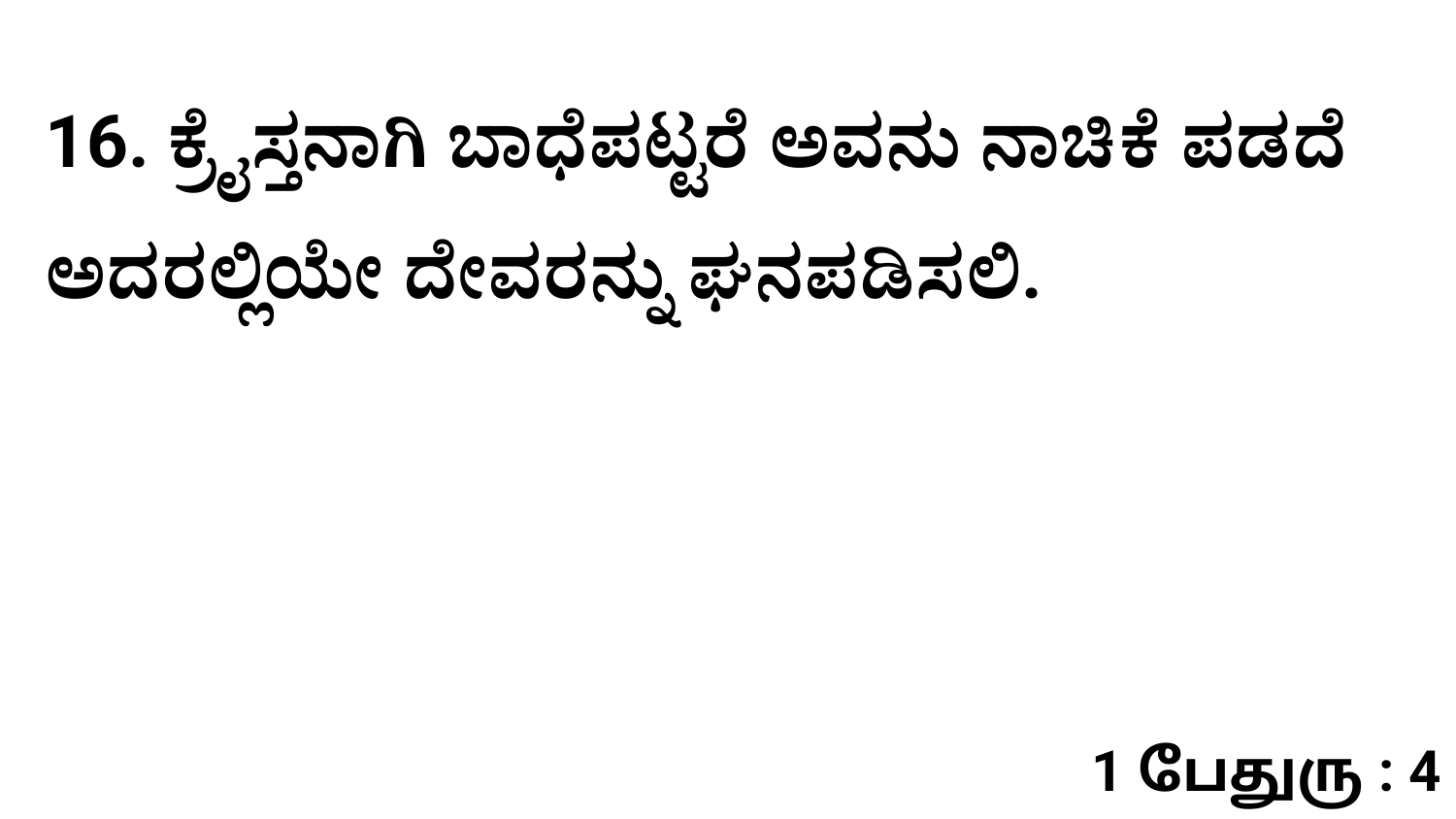

16. ಕ್ರೈಸ್ತನಾಗಿ ಬಾಧೆಪಟ್ಟರೆ ಅವನು ನಾಚಿಕೆ ಪಡದೆ ಅದರಲ್ಲಿಯೇ ದೇವರನ್ನು ಘನಪಡಿಸಲಿ.
1 பேதுரு : 4